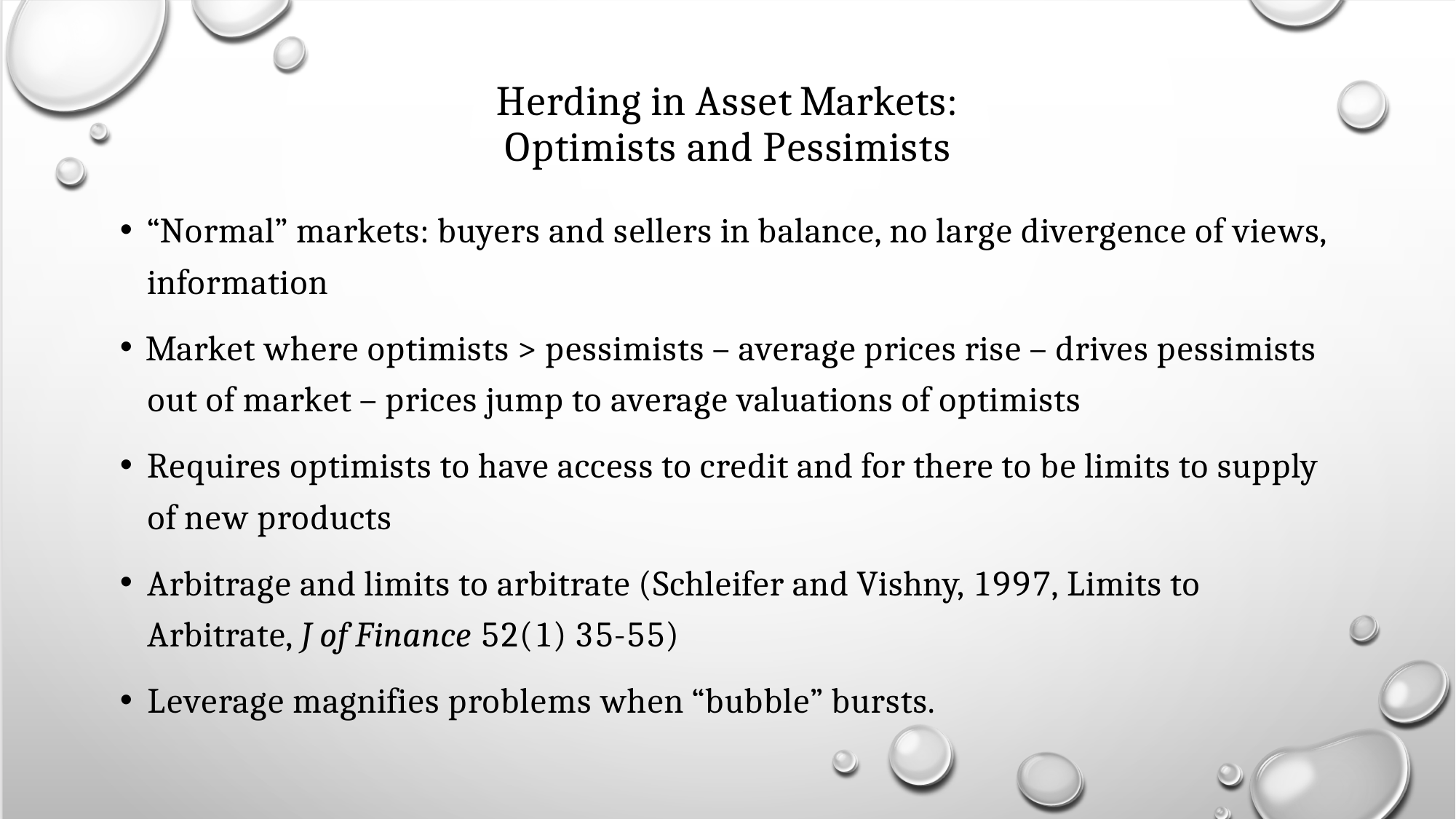

# Herding in Asset Markets: Optimists and Pessimists
“Normal” markets: buyers and sellers in balance, no large divergence of views, information
Market where optimists > pessimists – average prices rise – drives pessimists out of market – prices jump to average valuations of optimists
Requires optimists to have access to credit and for there to be limits to supply of new products
Arbitrage and limits to arbitrate (Schleifer and Vishny, 1997, Limits to Arbitrate, J of Finance 52(1) 35-55)
Leverage magnifies problems when “bubble” bursts.